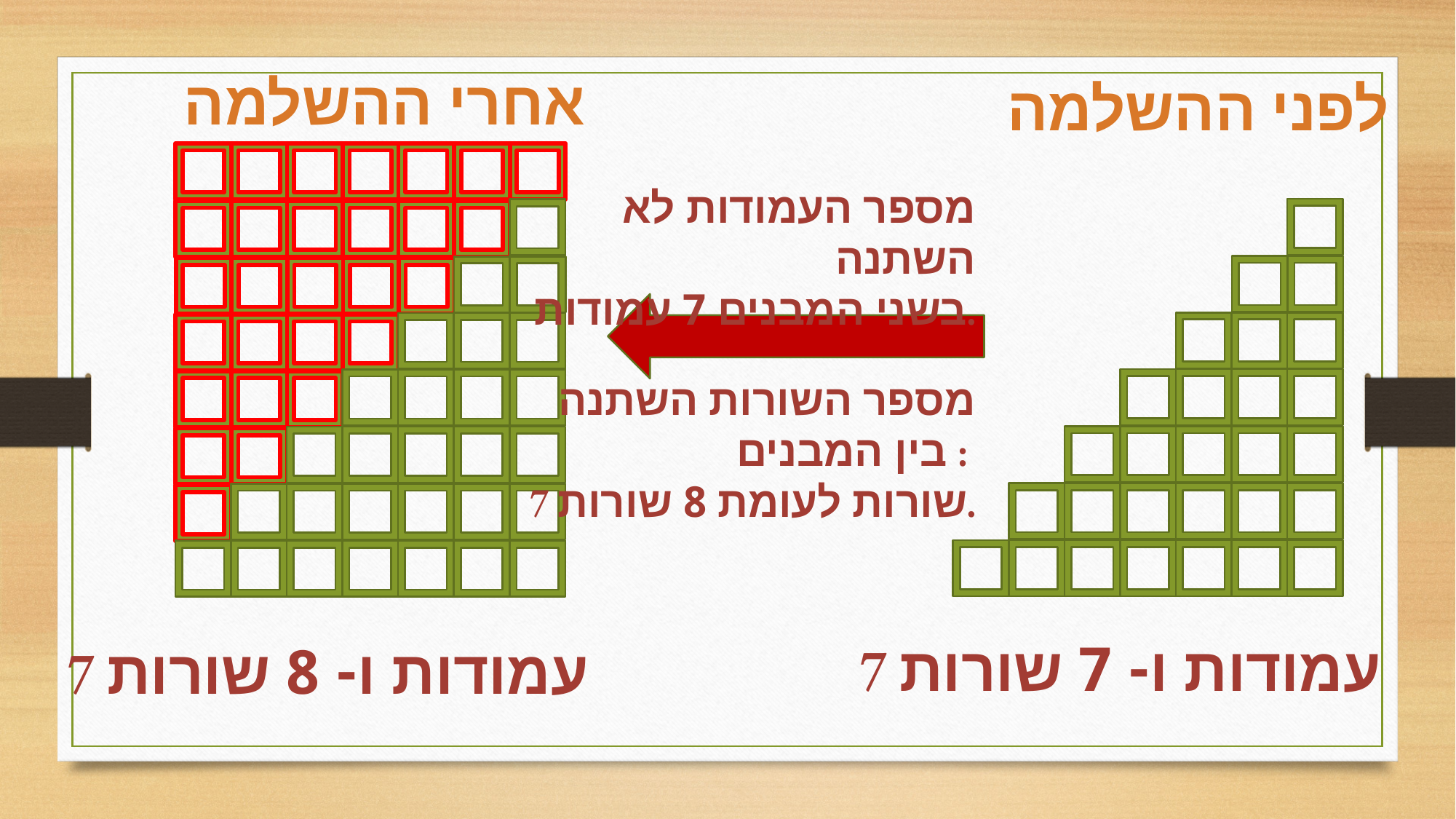

אחרי ההשלמה
לפני ההשלמה

מספר העמודות לא השתנה
בשני המבנים 7 עמודות.

מספר השורות השתנה
בין המבנים :
7 שורות לעומת 8 שורות.
7 עמודות ו- 7 שורות
7 עמודות ו- 8 שורות